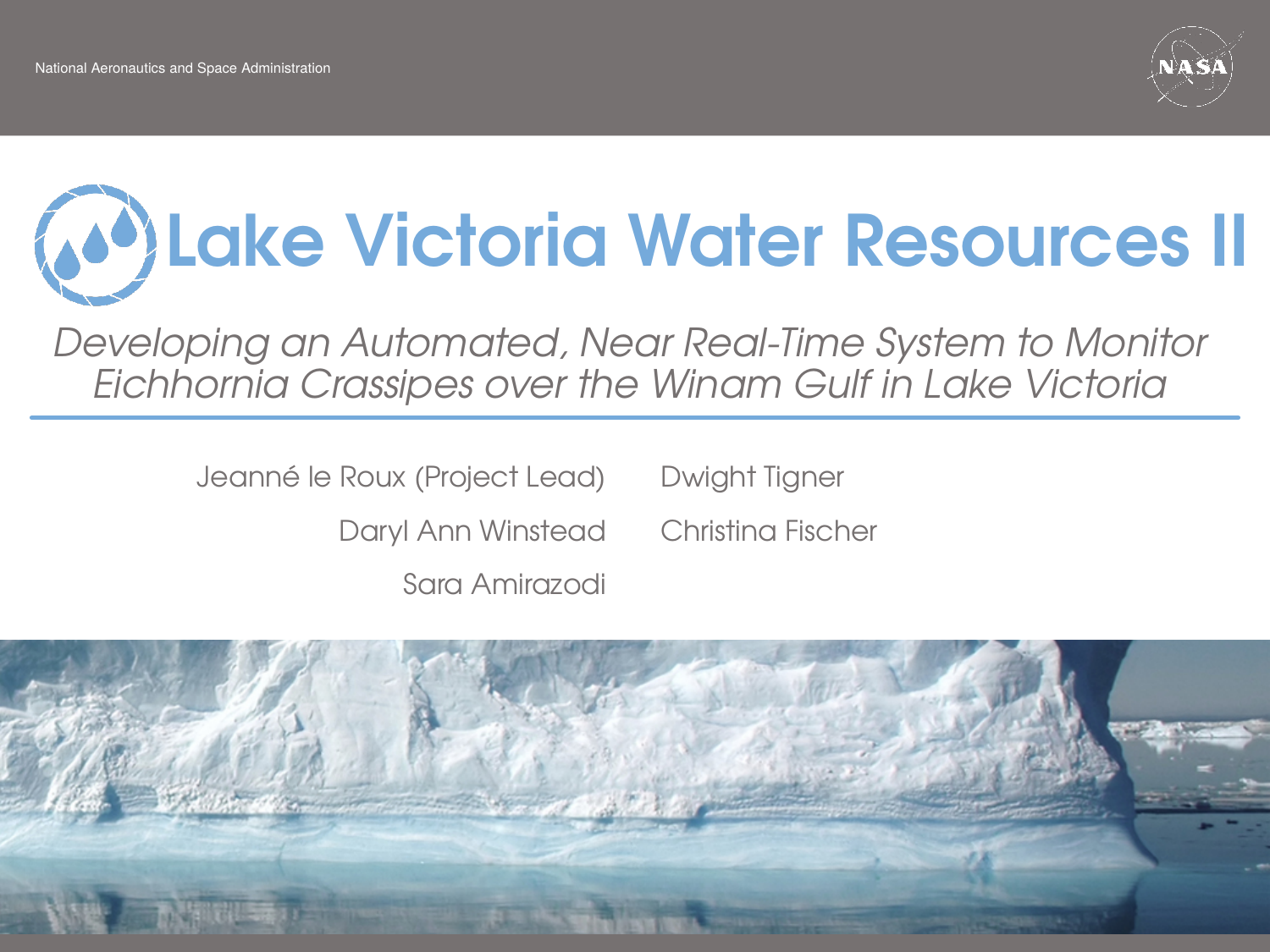

Lake Victoria Water Resources II
Developing an Automated, Near Real-Time System to Monitor Eichhornia Crassipes over the Winam Gulf in Lake Victoria
Jeanné le Roux (Project Lead)
Dwight Tigner
Daryl Ann Winstead
Christina Fischer
Sara Amirazodi